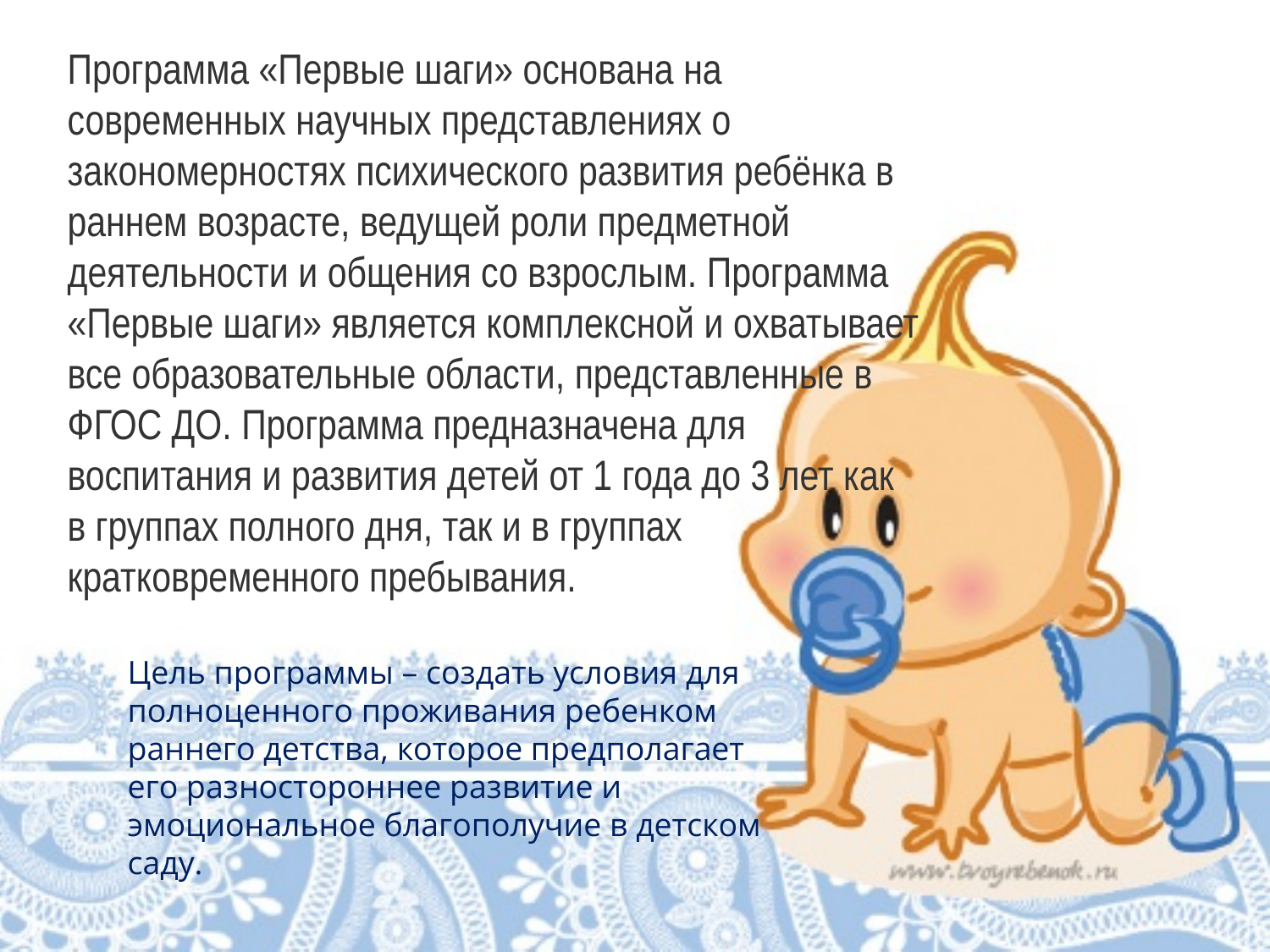

Программа «Первые шаги» основана на современных научных представлениях о закономерностях психического развития ребёнка в раннем возрасте, ведущей роли предметной деятельности и общения со взрослым. Программа «Первые шаги» является комплексной и охватывает все образовательные области, представленные в ФГОС ДО. Программа предназначена для воспитания и развития детей от 1 года до 3 лет как в группах полного дня, так и в группах кратковременного пребывания.
Цель программы – создать условия для полноценного проживания ребенком раннего детства, которое предполагает его разностороннее развитие и эмоциональное благополучие в детском саду.